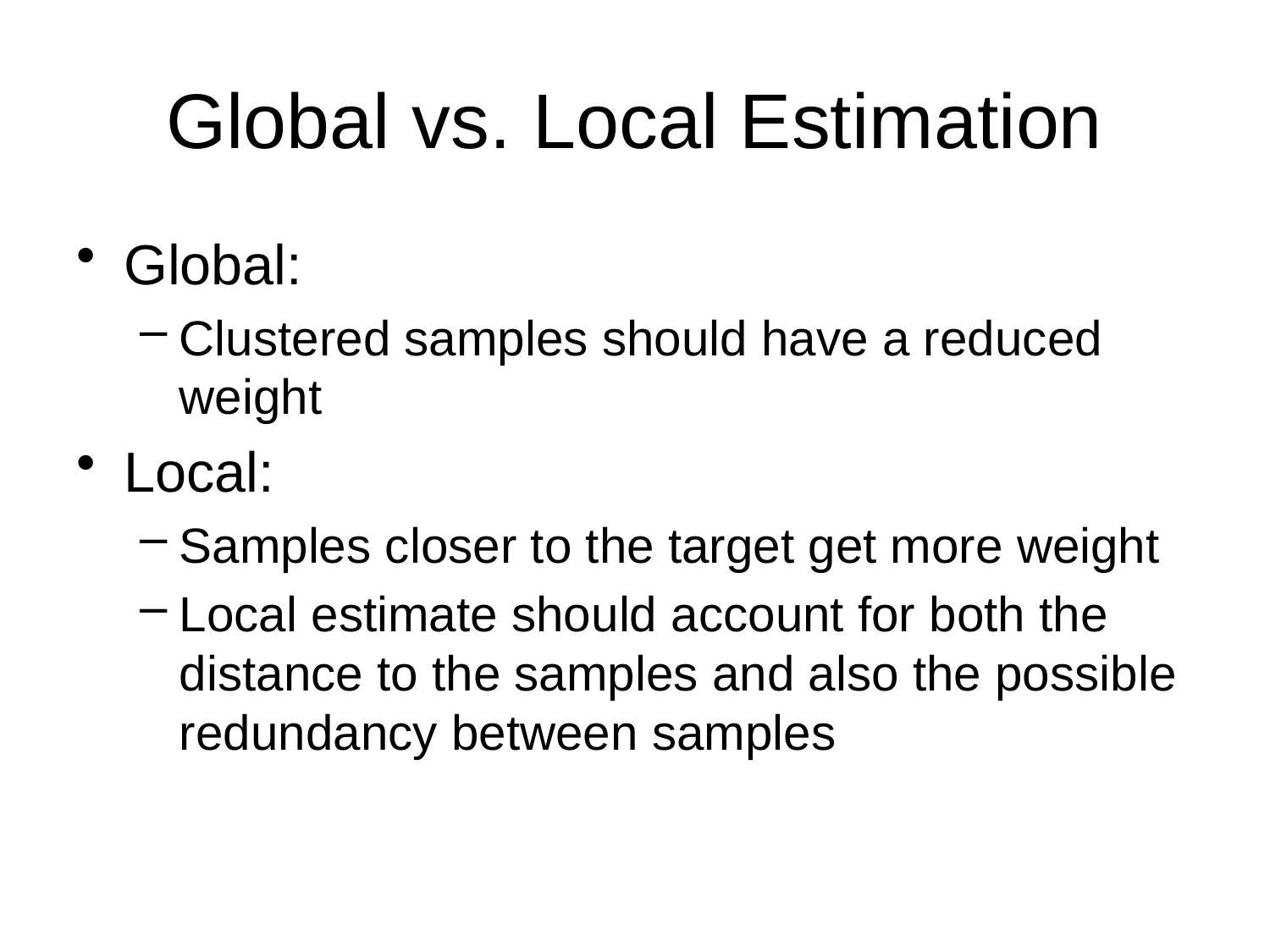

# Global vs. Local Estimation
Global:
Clustered samples should have a reduced weight
Local:
Samples closer to the target get more weight
Local estimate should account for both the distance to the samples and also the possible redundancy between samples